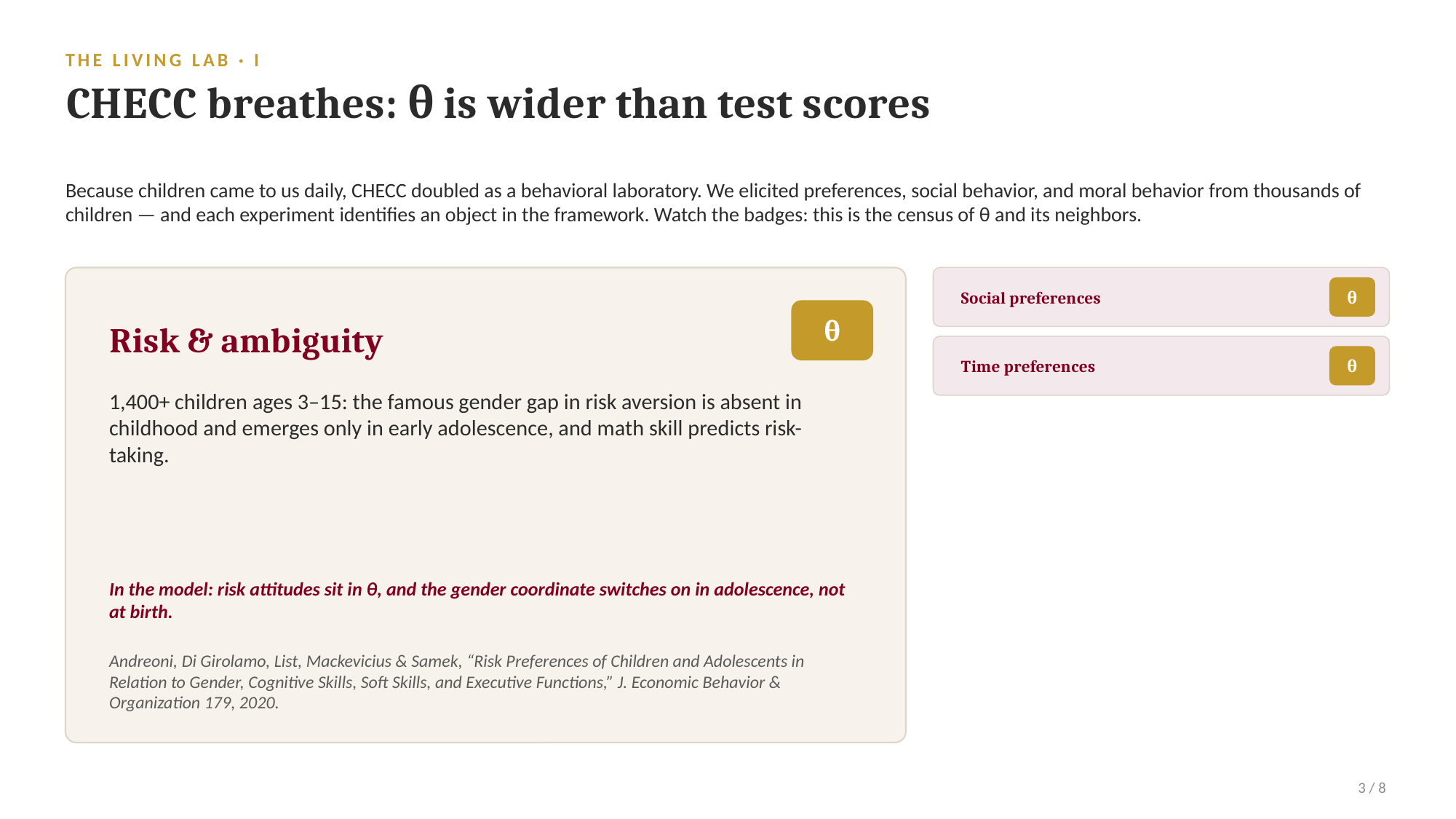

THE LIVING LAB · I
CHECC breathes: θ is wider than test scores
Because children came to us daily, CHECC doubled as a behavioral laboratory. We elicited preferences, social behavior, and moral behavior from thousands of children — and each experiment identifies an object in the framework. Watch the badges: this is the census of θ and its neighbors.

Social preferences

θ

θ
Risk & ambiguity

Time preferences

θ
1,400+ children ages 3–15: the famous gender gap in risk aversion is absent in childhood and emerges only in early adolescence, and math skill predicts risk-taking.
In the model: risk attitudes sit in θ, and the gender coordinate switches on in adolescence, not at birth.
Andreoni, Di Girolamo, List, Mackevicius & Samek, “Risk Preferences of Children and Adolescents in Relation to Gender, Cognitive Skills, Soft Skills, and Executive Functions,” J. Economic Behavior & Organization 179, 2020.
3 / 8